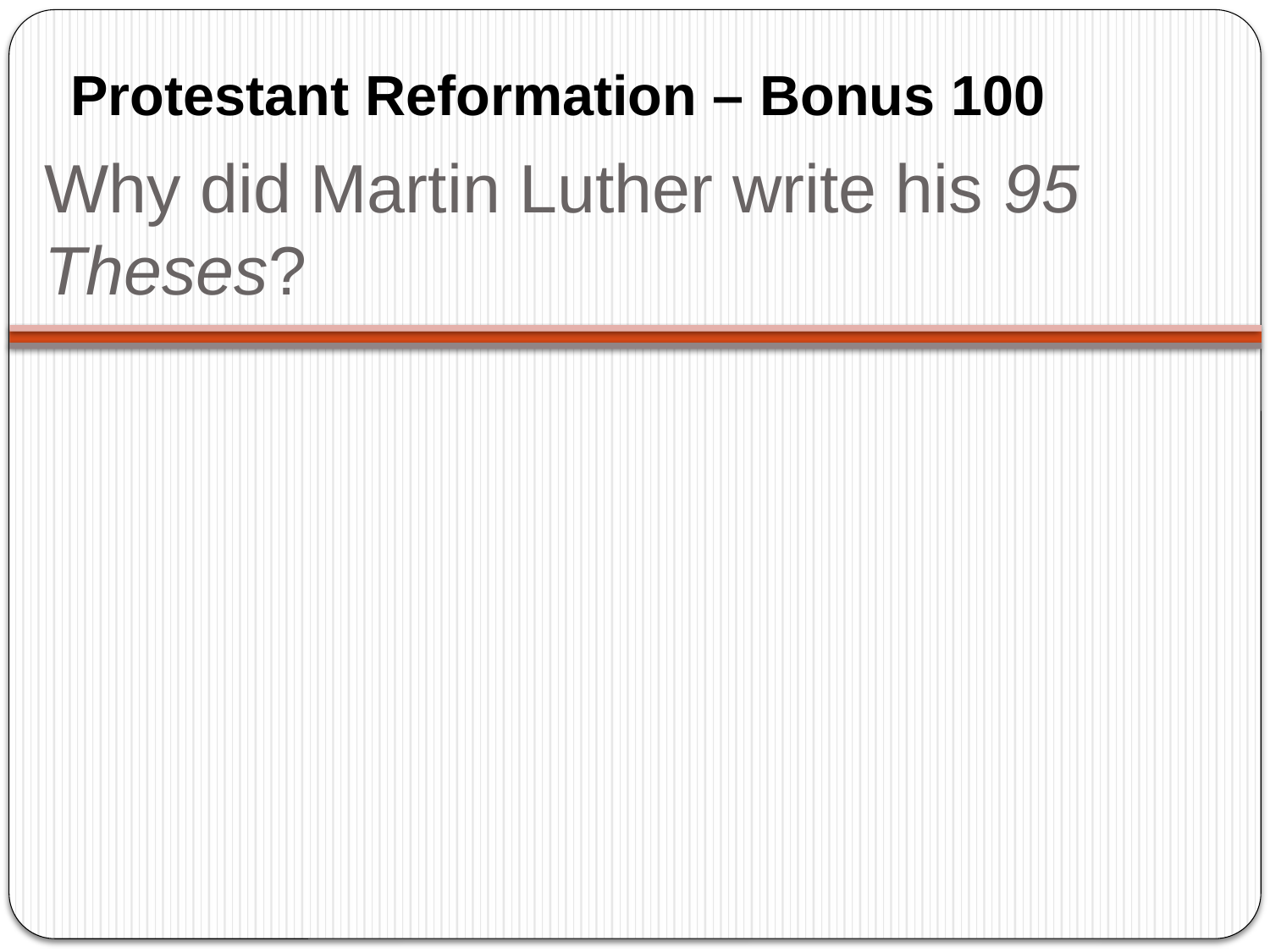

Protestant Reformation – Bonus 100
# Why did Martin Luther write his 95 Theses?